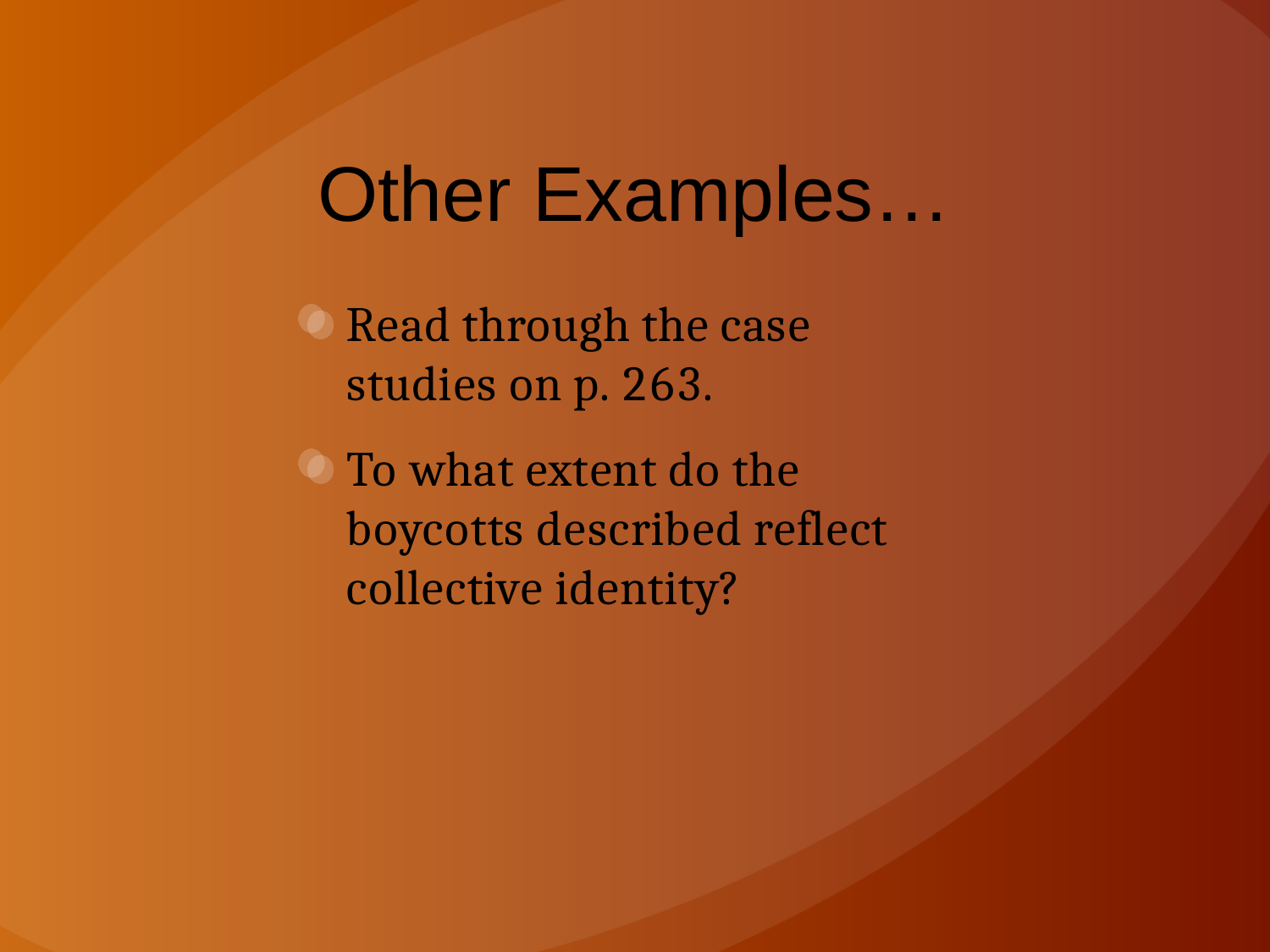

# Other Examples…
Read through the case studies on p. 263.
To what extent do the boycotts described reflect collective identity?